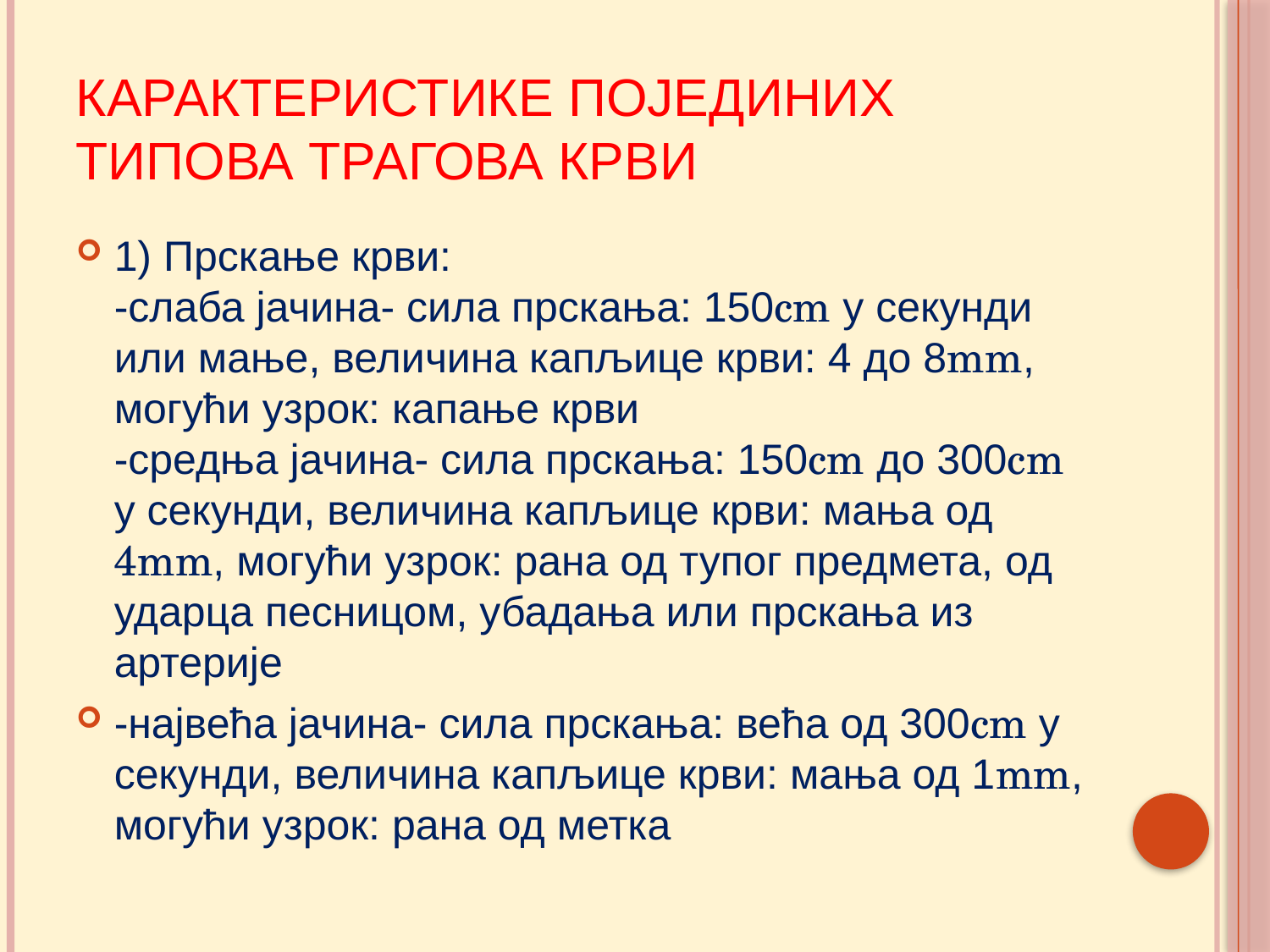

# Карактеристике појединих типова трагова крви
1) Прскање крви:
-слаба јачина- сила прскања: 150cm у секунди или мање, величина капљице крви: 4 до 8mm, могући узрок: капање крви
-средња јачина- сила прскања: 150cm до 300cm у секунди, величина капљице крви: мања од 4mm, могући узрок: рана од тупог предмета, од ударца песницом, убадања или прскања из артерије
-највећа јачина- сила прскања: већа од 300cm у секунди, величина капљице крви: мања од 1mm, могући узрок: рана од метка